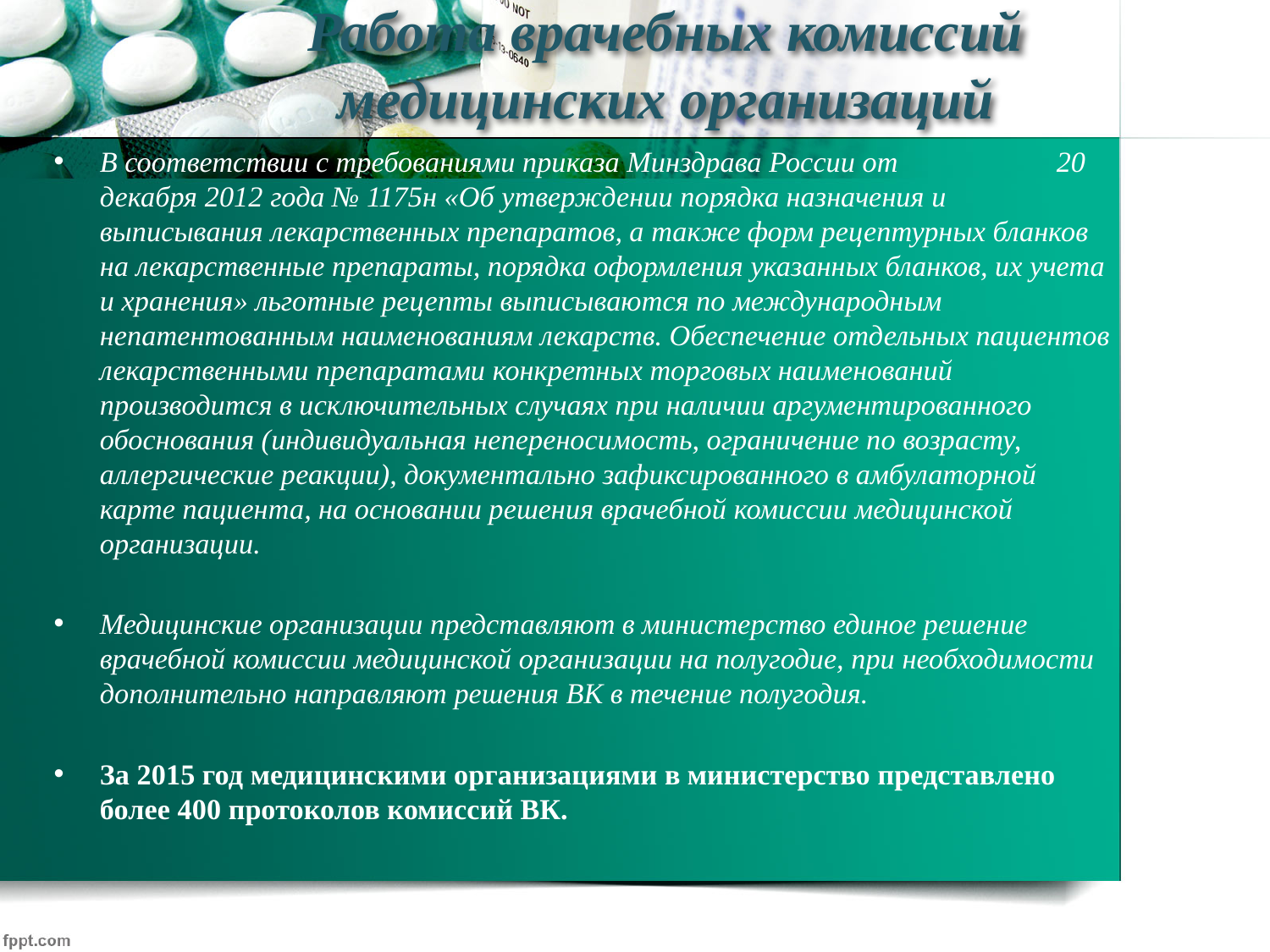

# Работа врачебных комиссий медицинских организаций
В соответствии с требованиями приказа Минздрава России от                      20 декабря 2012 года № 1175н «Об утверждении порядка назначения и выписывания лекарственных препаратов, а также форм рецептурных бланков на лекарственные препараты, порядка оформления указанных бланков, их учета и хранения» льготные рецепты выписываются по международным непатентованным наименованиям лекарств. Обеспечение отдельных пациентов лекарственными препаратами конкретных торговых наименований производится в исключительных случаях при наличии аргументированного обоснования (индивидуальная непереносимость, ограничение по возрасту, аллергические реакции), документально зафиксированного в амбулаторной карте пациента, на основании решения врачебной комиссии медицинской организации.

Медицинские организации представляют в министерство единое решение врачебной комиссии медицинской организации на полугодие, при необходимости дополнительно направляют решения ВК в течение полугодия.

За 2015 год медицинскими организациями в министерство представлено более 400 протоколов комиссий ВК.